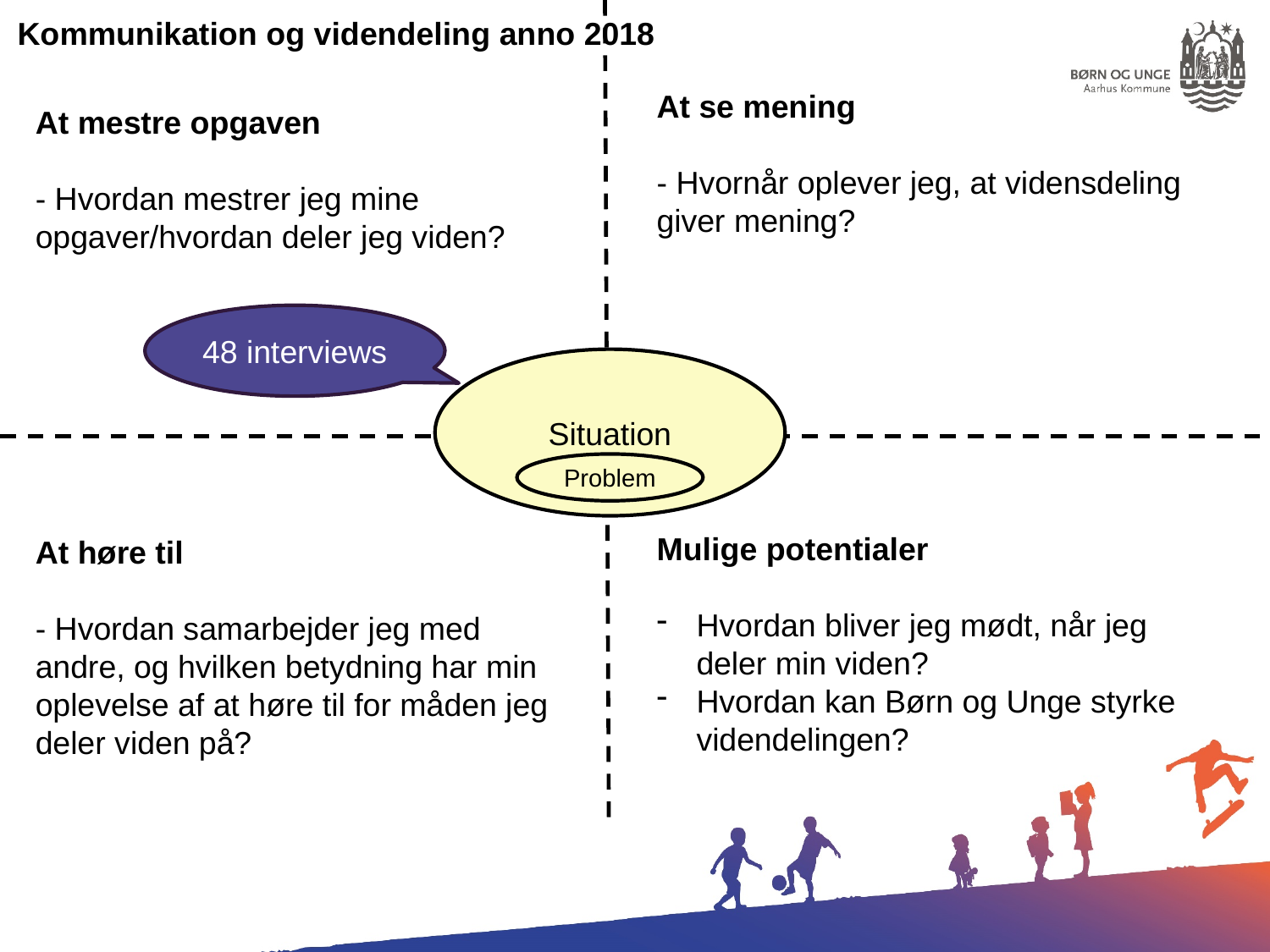

Kommunikation og videndeling anno 2018
At se mening

- Hvornår oplever jeg, at vidensdeling giver mening?
At mestre opgaven

- Hvordan mestrer jeg mine opgaver/hvordan deler jeg viden?
48 interviews
Situation
Problem
Mulige potentialer

Hvordan bliver jeg mødt, når jeg deler min viden?
Hvordan kan Børn og Unge styrke videndelingen?
At høre til

- Hvordan samarbejder jeg med andre, og hvilken betydning har min oplevelse af at høre til for måden jeg deler viden på?